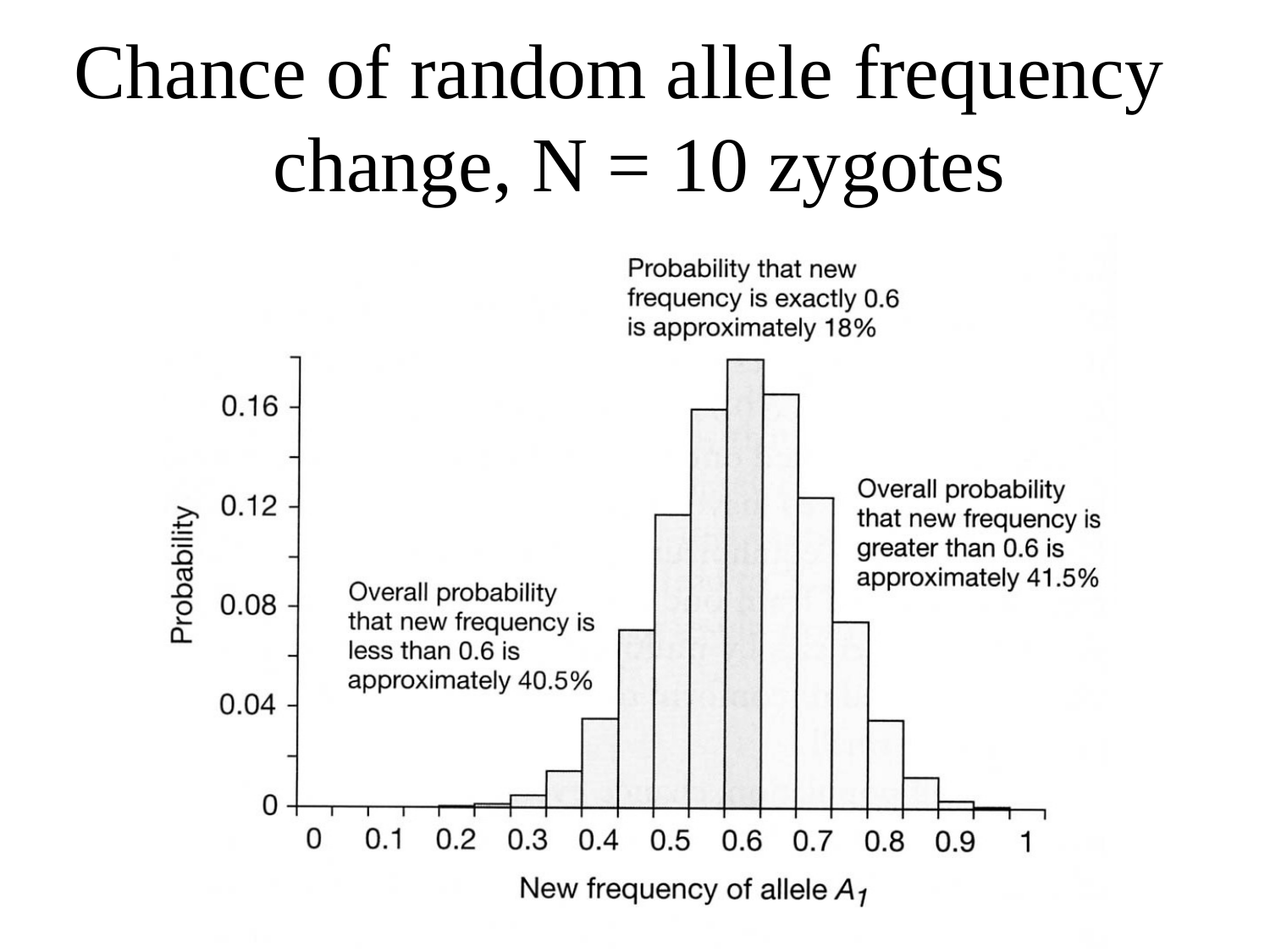

# Chance of random allele frequency  change, N = 10 zygotes